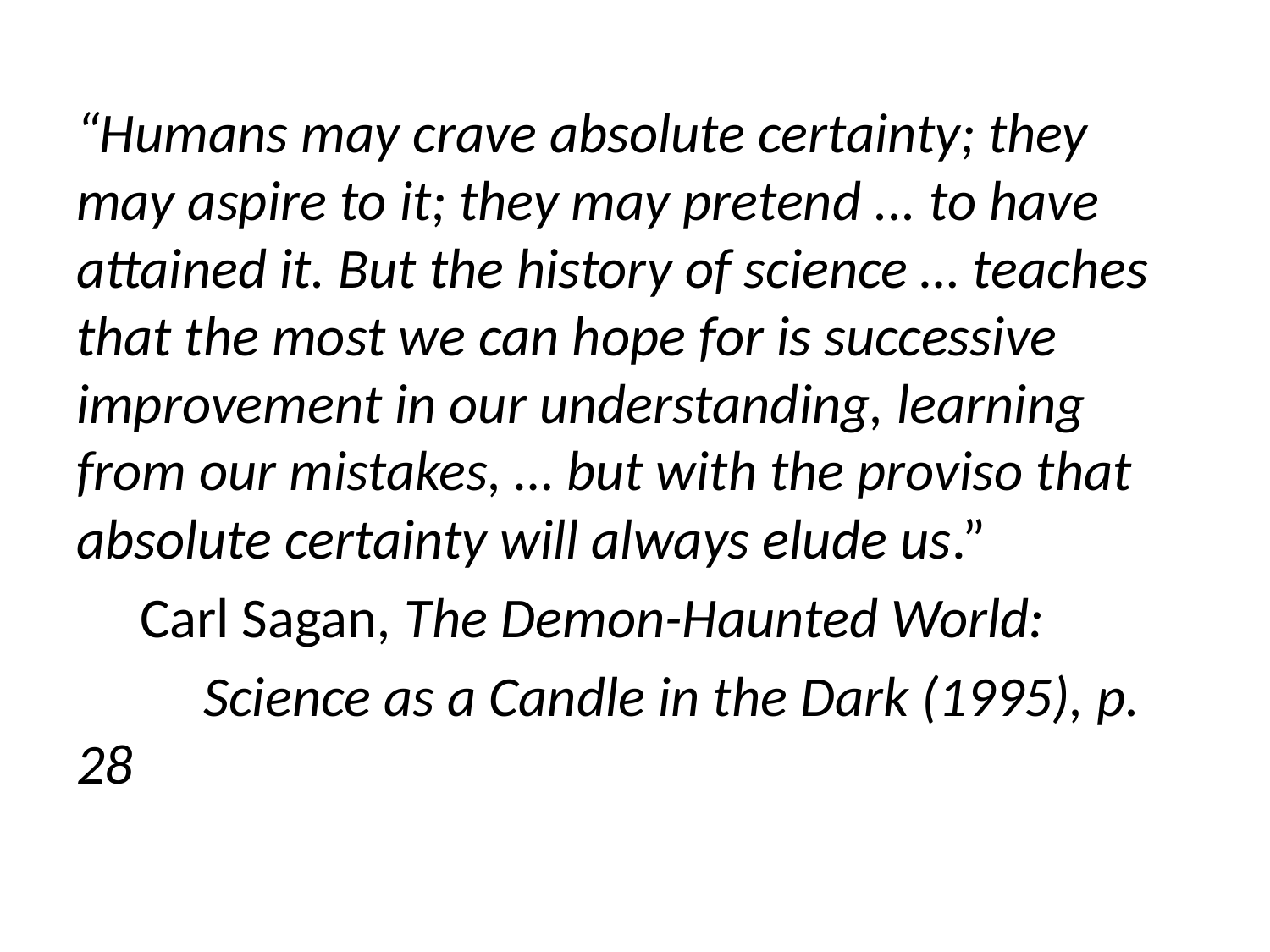

#
“Humans may crave absolute certainty; they may aspire to it; they may pretend ... to have attained it. But the history of science … teaches that the most we can hope for is successive improvement in our understanding, learning from our mistakes, … but with the proviso that absolute certainty will always elude us.”
     Carl Sagan, The Demon-Haunted World:
	Science as a Candle in the Dark (1995), p. 28